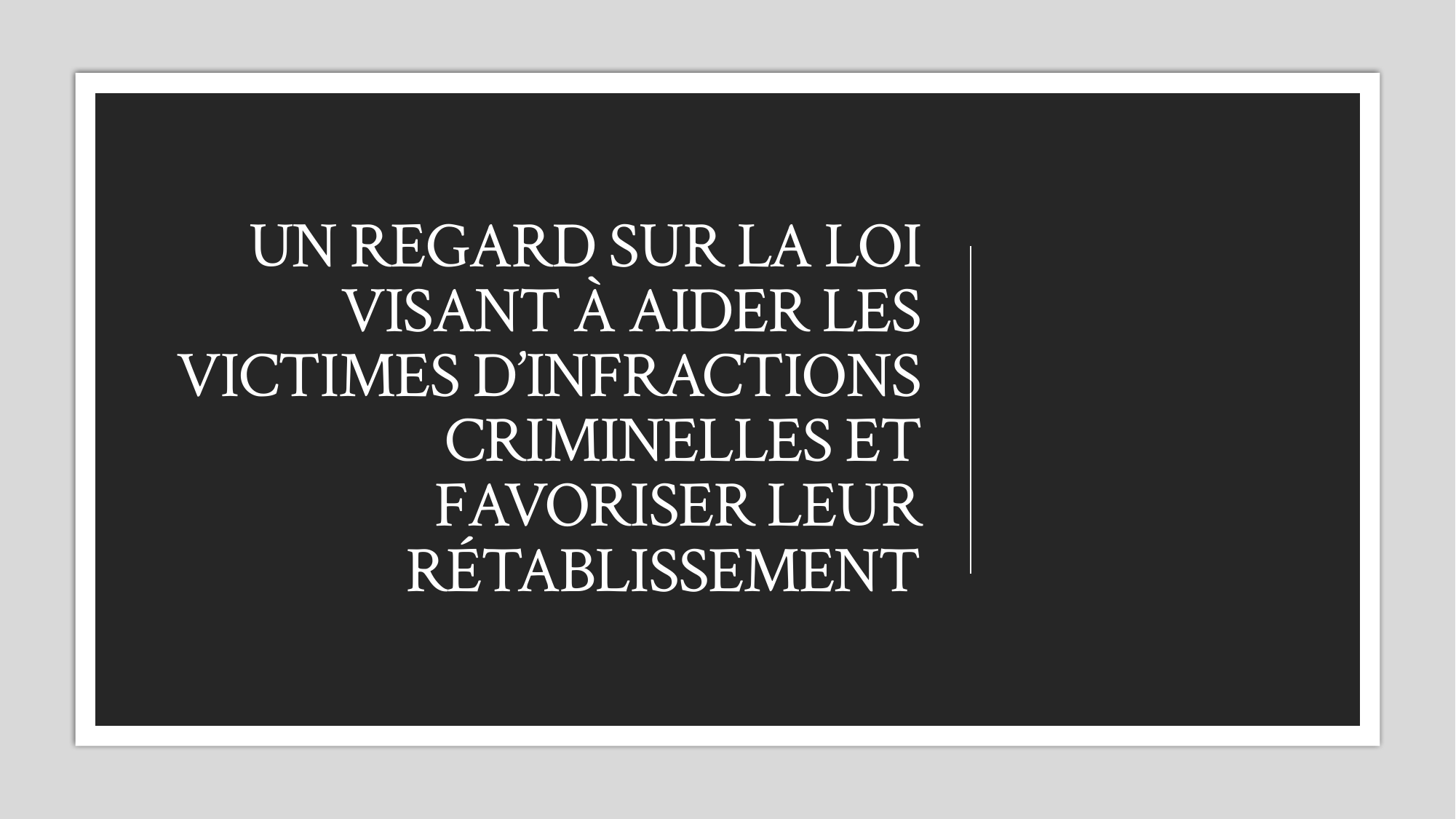

# Un regard sur la loi visant à aider les victimes d’infractions criminelles et favoriser leur rétablissement